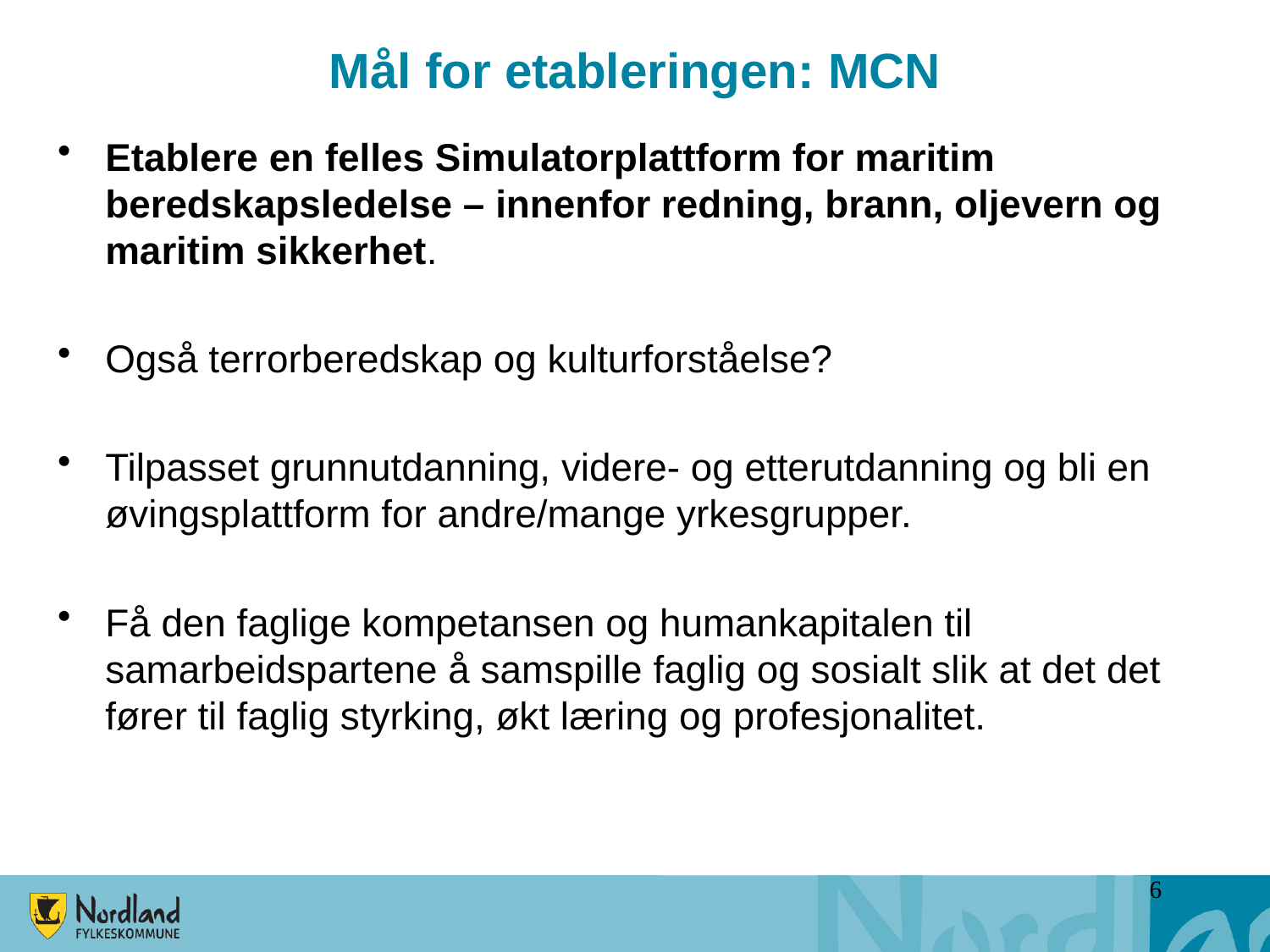

# Mål for etableringen: MCN
Etablere en felles Simulatorplattform for maritim beredskapsledelse – innenfor redning, brann, oljevern og maritim sikkerhet.

Også terrorberedskap og kulturforståelse?

Tilpasset grunnutdanning, videre- og etterutdanning og bli en øvingsplattform for andre/mange yrkesgrupper.

Få den faglige kompetansen og humankapitalen til samarbeidspartene å samspille faglig og sosialt slik at det det fører til faglig styrking, økt læring og profesjonalitet.

6